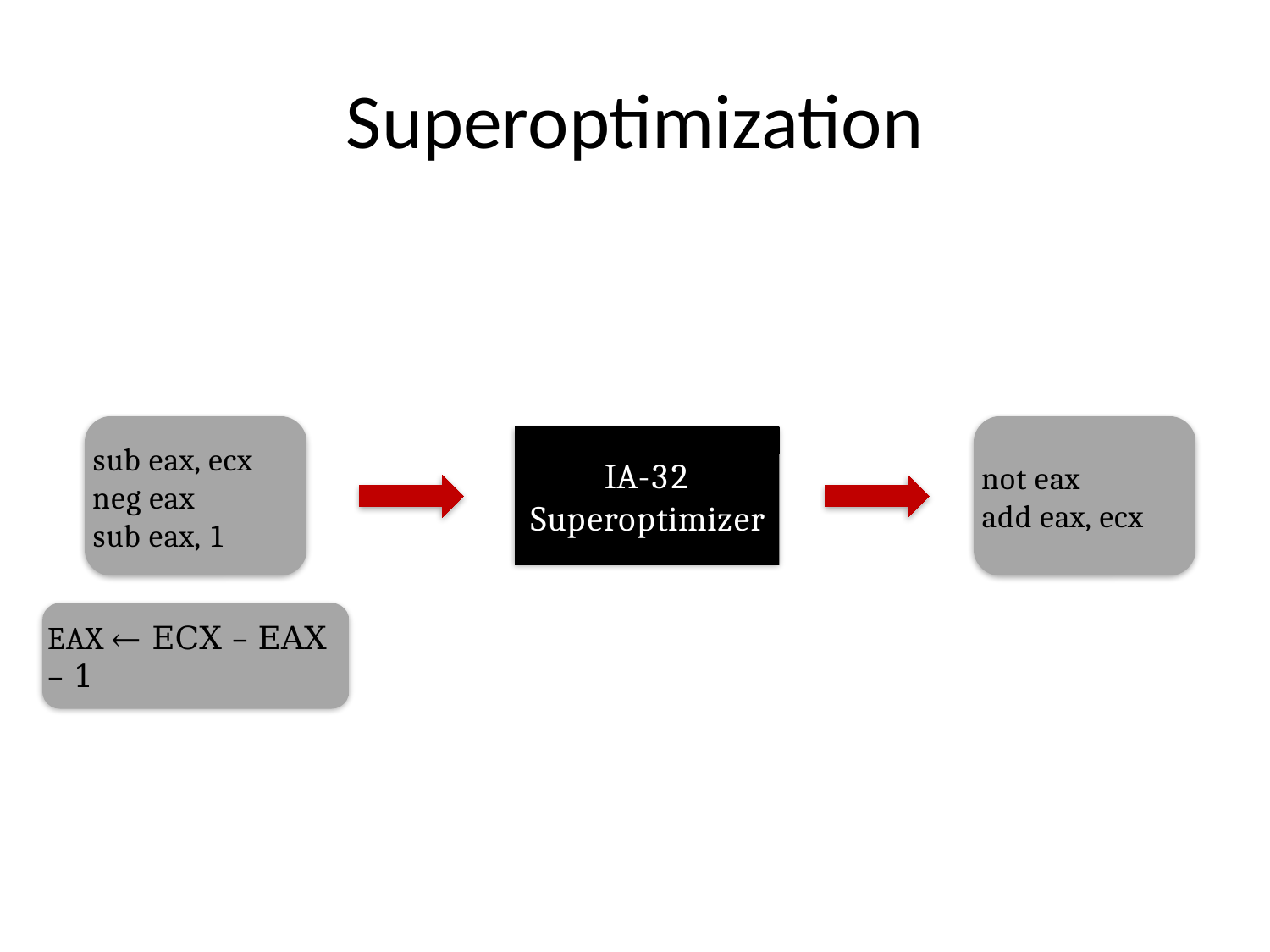

# Superoptimization

sub eax, ecx
neg eax
sub eax, 1
not eax
add eax, ecx
IA-32
Superoptimizer

EAX ← ECX – EAX – 1